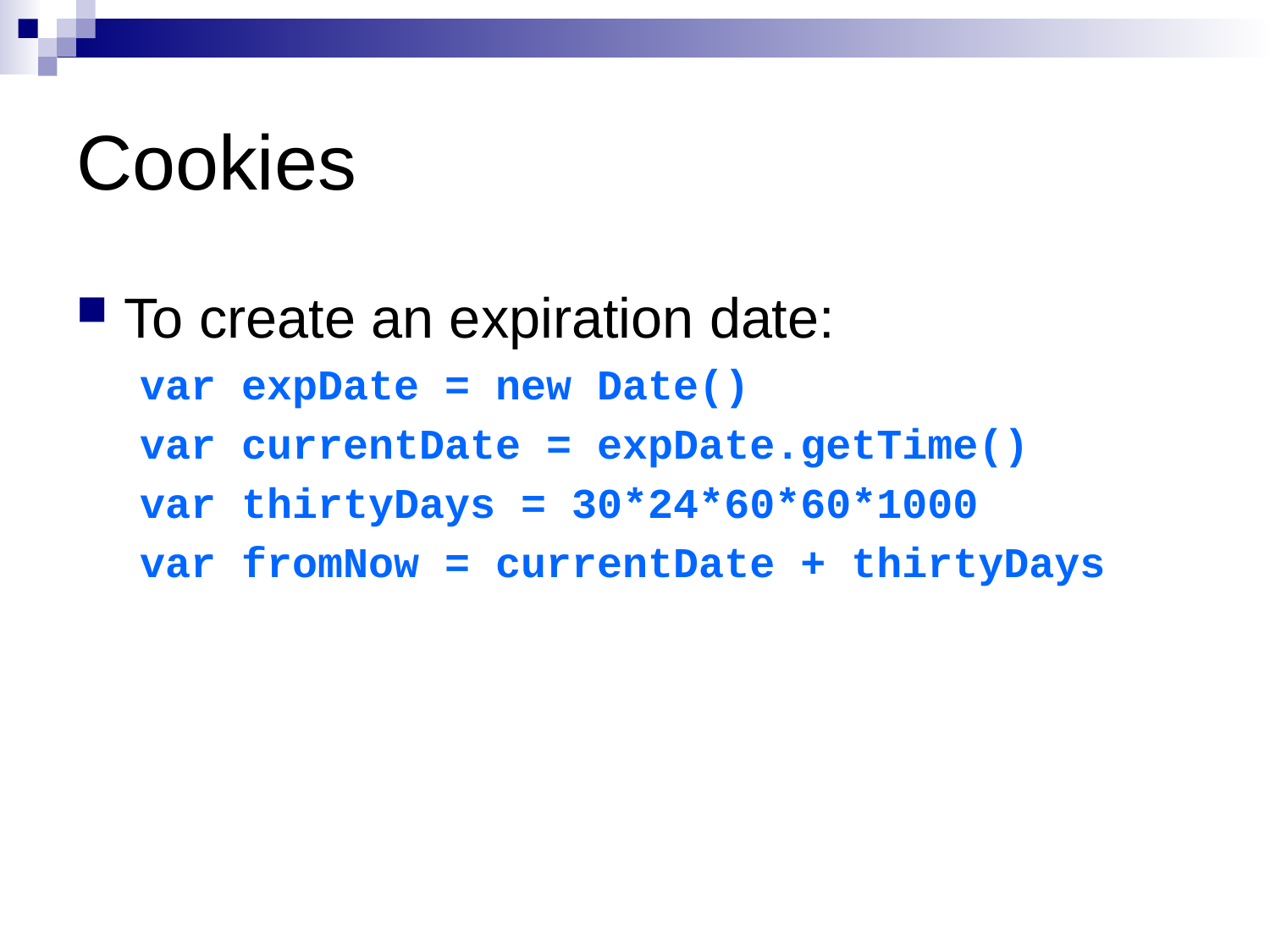

# Cookies
To create an expiration date:
var expDate = new Date()
var currentDate = expDate.getTime()
var thirtyDays = 30*24*60*60*1000
var fromNow = currentDate + thirtyDays